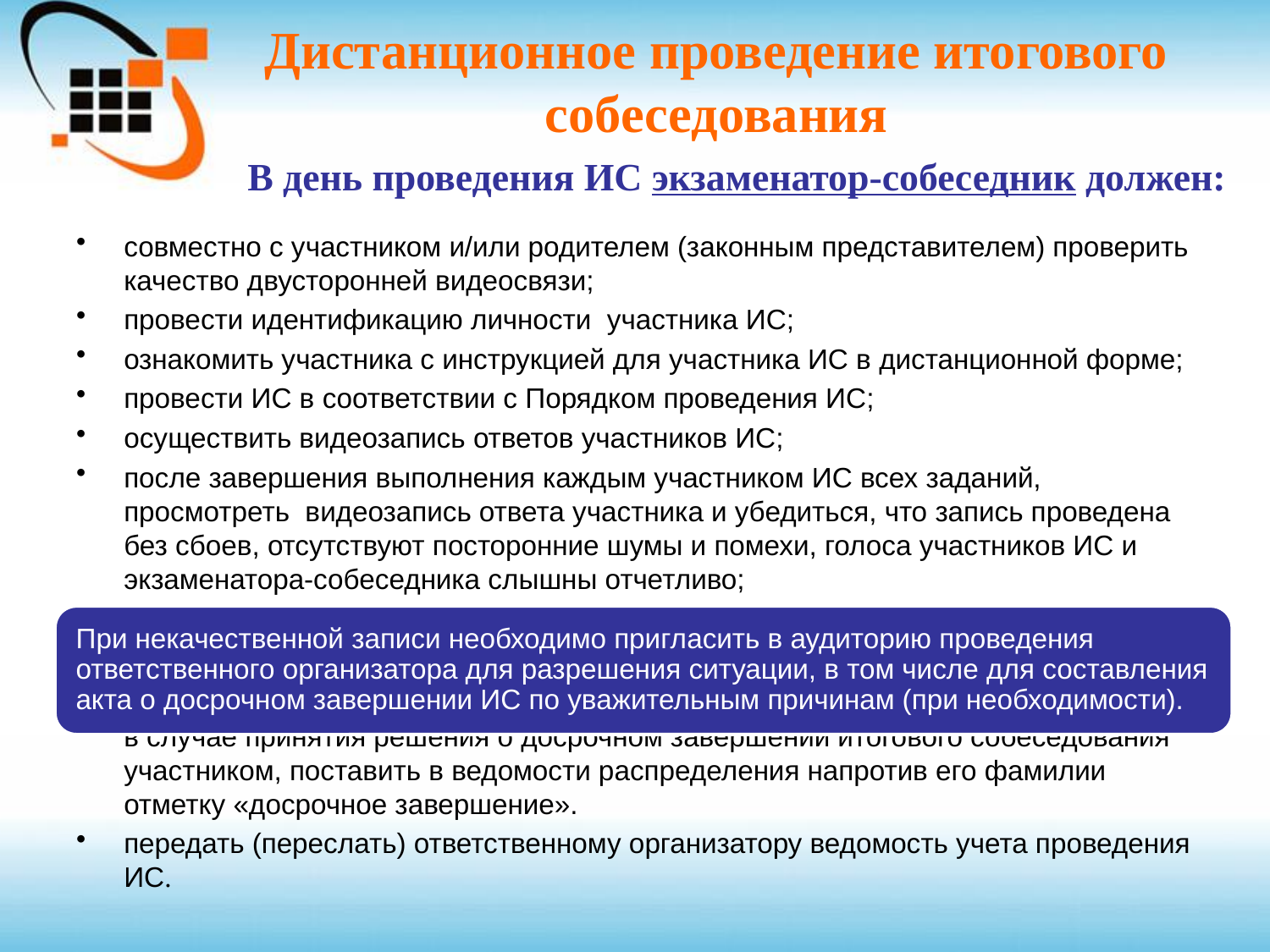

# Дистанционное проведение итогового собеседования
В день проведения ИС экзаменатор-собеседник должен:
совместно с участником и/или родителем (законным представителем) проверить качество двусторонней видеосвязи;
провести идентификацию личности  участника ИС;
ознакомить участника с инструкцией для участника ИС в дистанционной форме;
провести ИС в соответствии с Порядком проведения ИС;
осуществить видеозапись ответов участников ИС;
после завершения выполнения каждым участником ИС всех заданий, просмотреть  видеозапись ответа участника и убедиться, что запись проведена без сбоев, отсутствуют посторонние шумы и помехи, голоса участников ИС и экзаменатора-собеседника слышны отчетливо;

в случае принятия решения о досрочном завершении итогового собеседования участником, поставить в ведомости распределения напротив его фамилии отметку «досрочное завершение».
передать (переслать) ответственному организатору ведомость учета проведения ИС.

При некачественной записи необходимо пригласить в аудиторию проведения ответственного организатора для разрешения ситуации, в том числе для составления акта о досрочном завершении ИС по уважительным причинам (при необходимости).